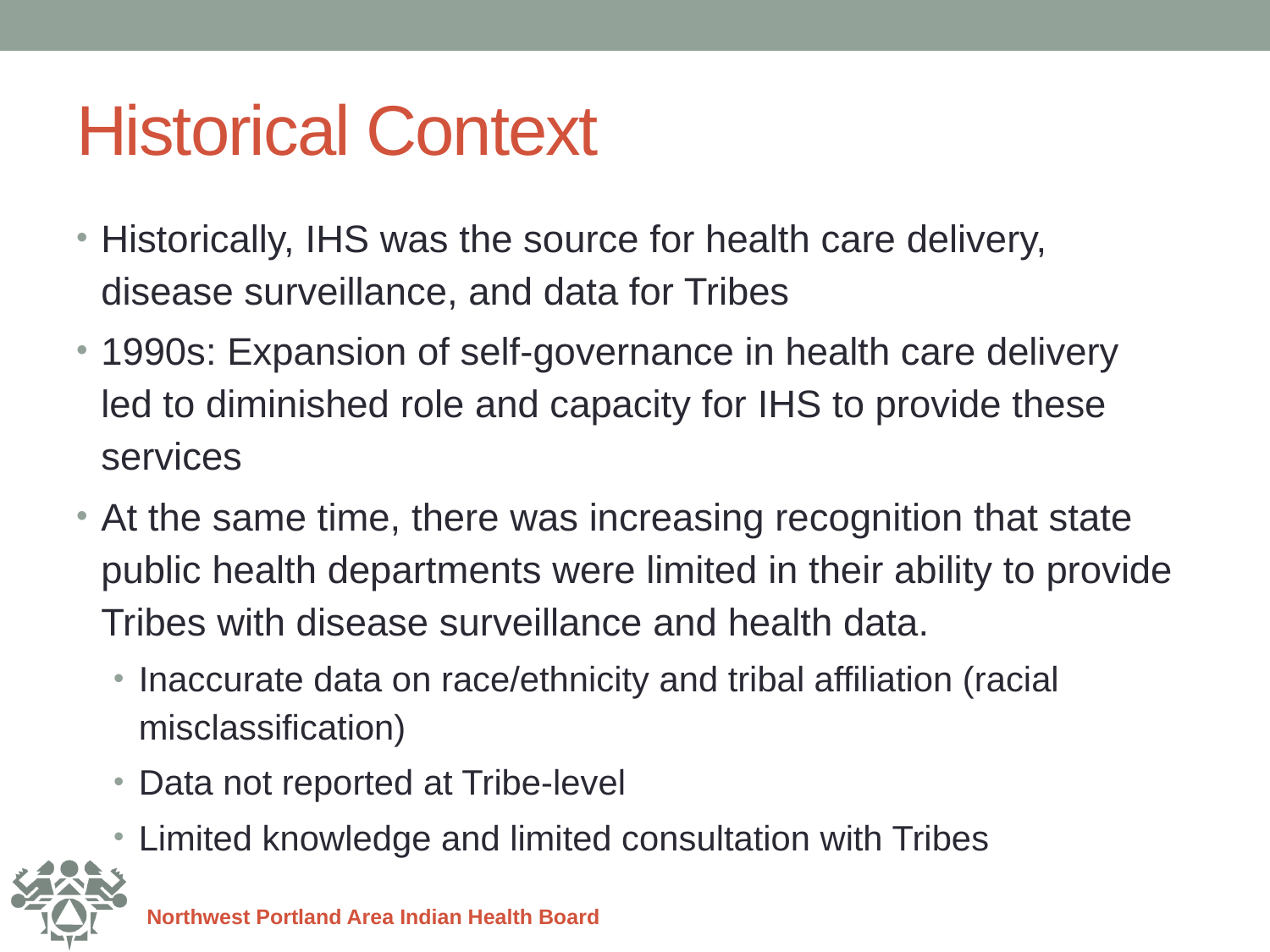

# Historical Context
Historically, IHS was the source for health care delivery, disease surveillance, and data for Tribes
1990s: Expansion of self-governance in health care delivery  led to diminished role and capacity for IHS to provide these services
At the same time, there was increasing recognition that state public health departments were limited in their ability to provide Tribes with disease surveillance and health data.
Inaccurate data on race/ethnicity and tribal affiliation (racial misclassification)
Data not reported at Tribe-level
Limited knowledge and limited consultation with Tribes